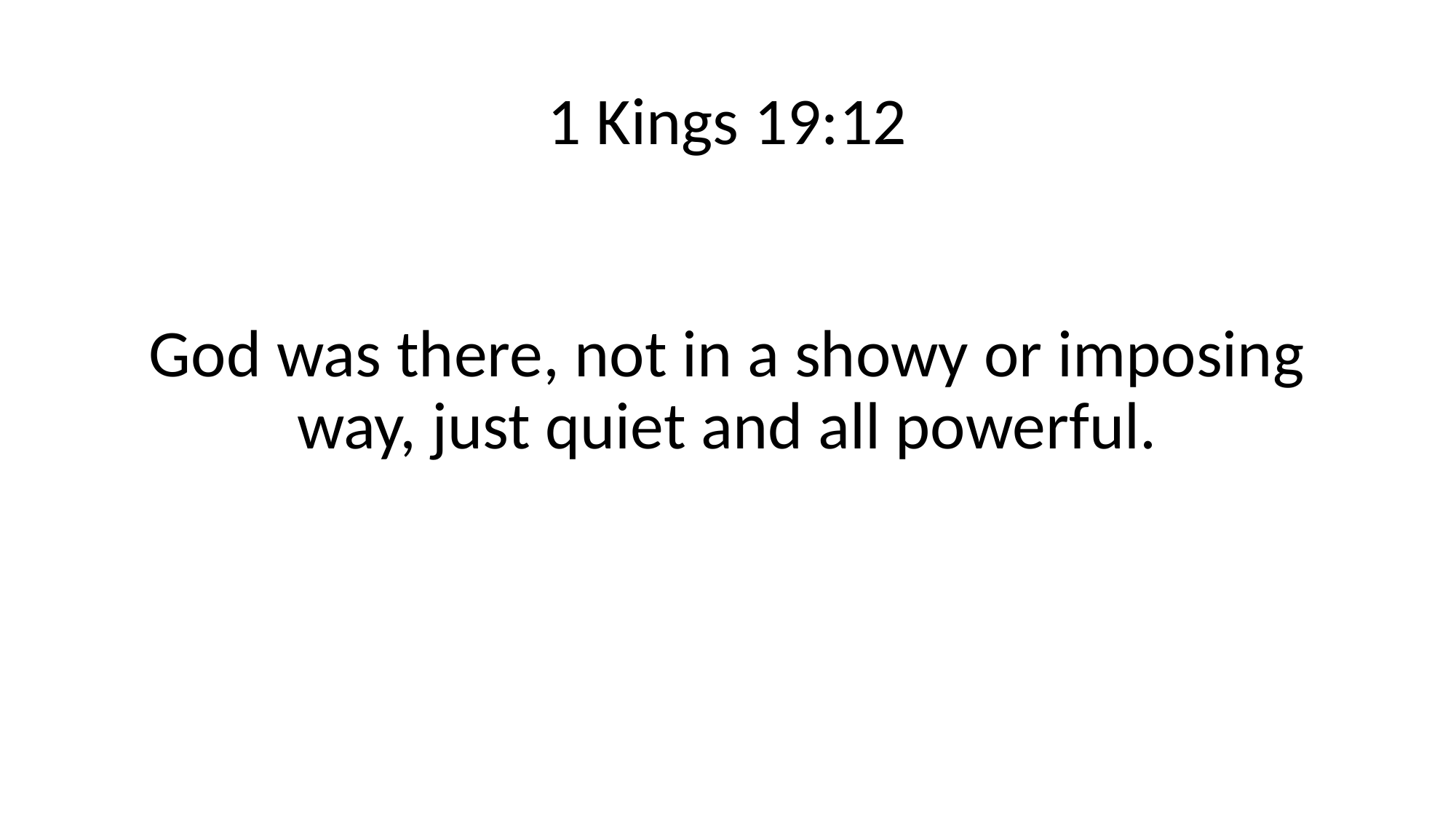

# 1 Kings 19:12

God was there, not in a showy or imposing way, just quiet and all powerful.